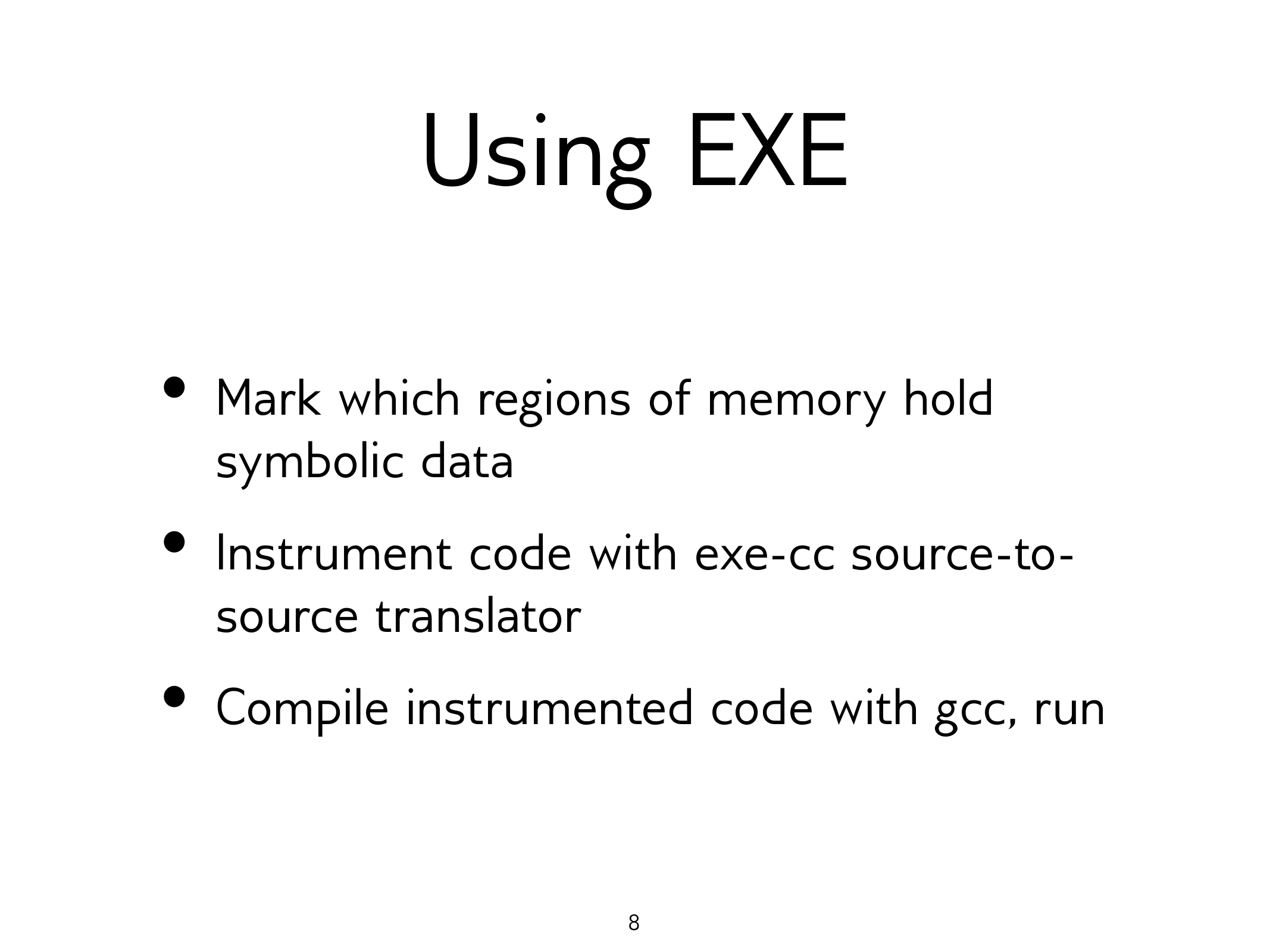

# Using EXE
Mark which regions of memory hold symbolic data
Instrument code with exe-cc source-to-source translator
Compile instrumented code with gcc, run
8